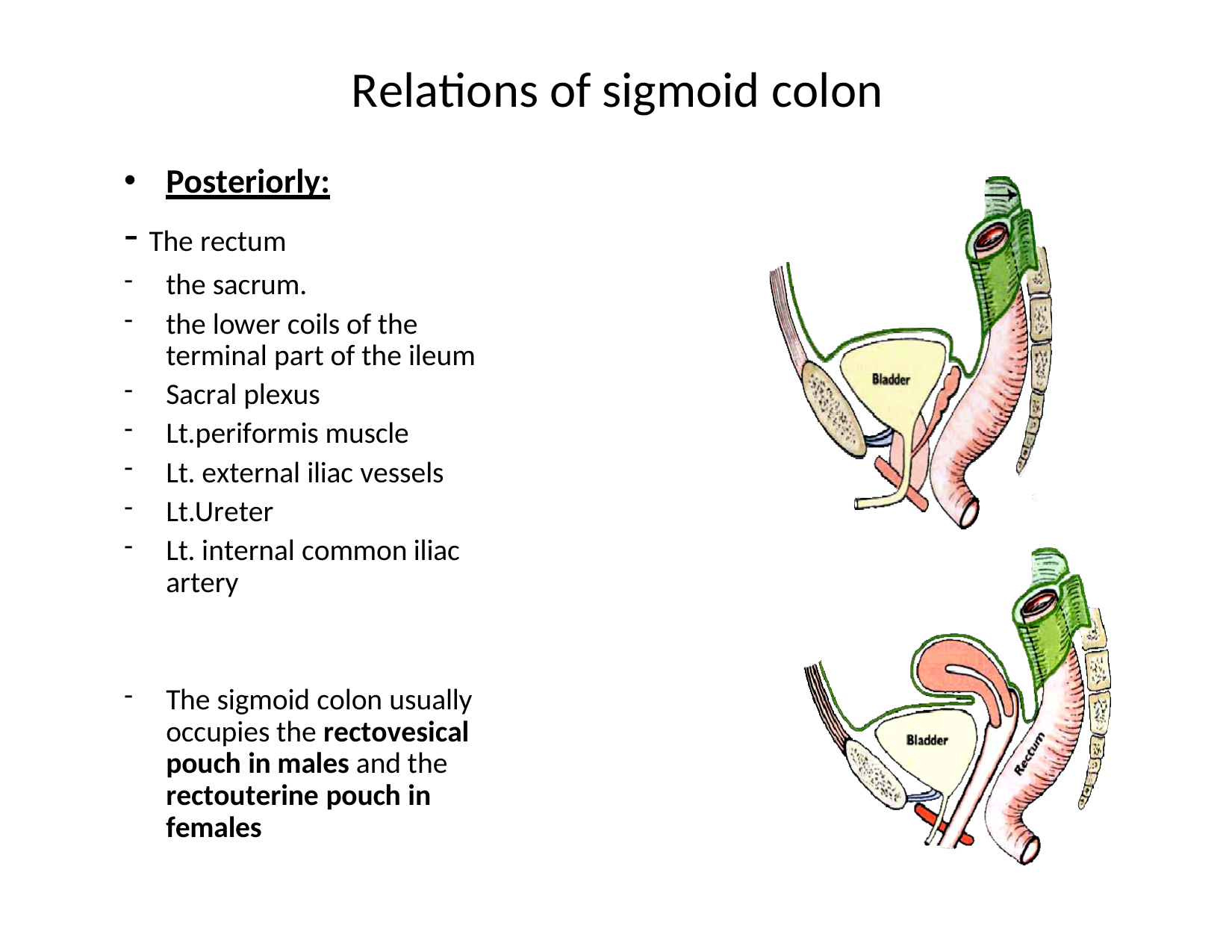

Relations of sigmoid colon
Posteriorly:
- The rectum
the sacrum.
the lower coils of the terminal part of the ileum
Sacral plexus
Lt.periformis muscle
Lt. external iliac vessels
Lt.Ureter
Lt. internal common iliac artery

The sigmoid colon usually occupies the rectovesical pouch in males and the rectouterine pouch in females